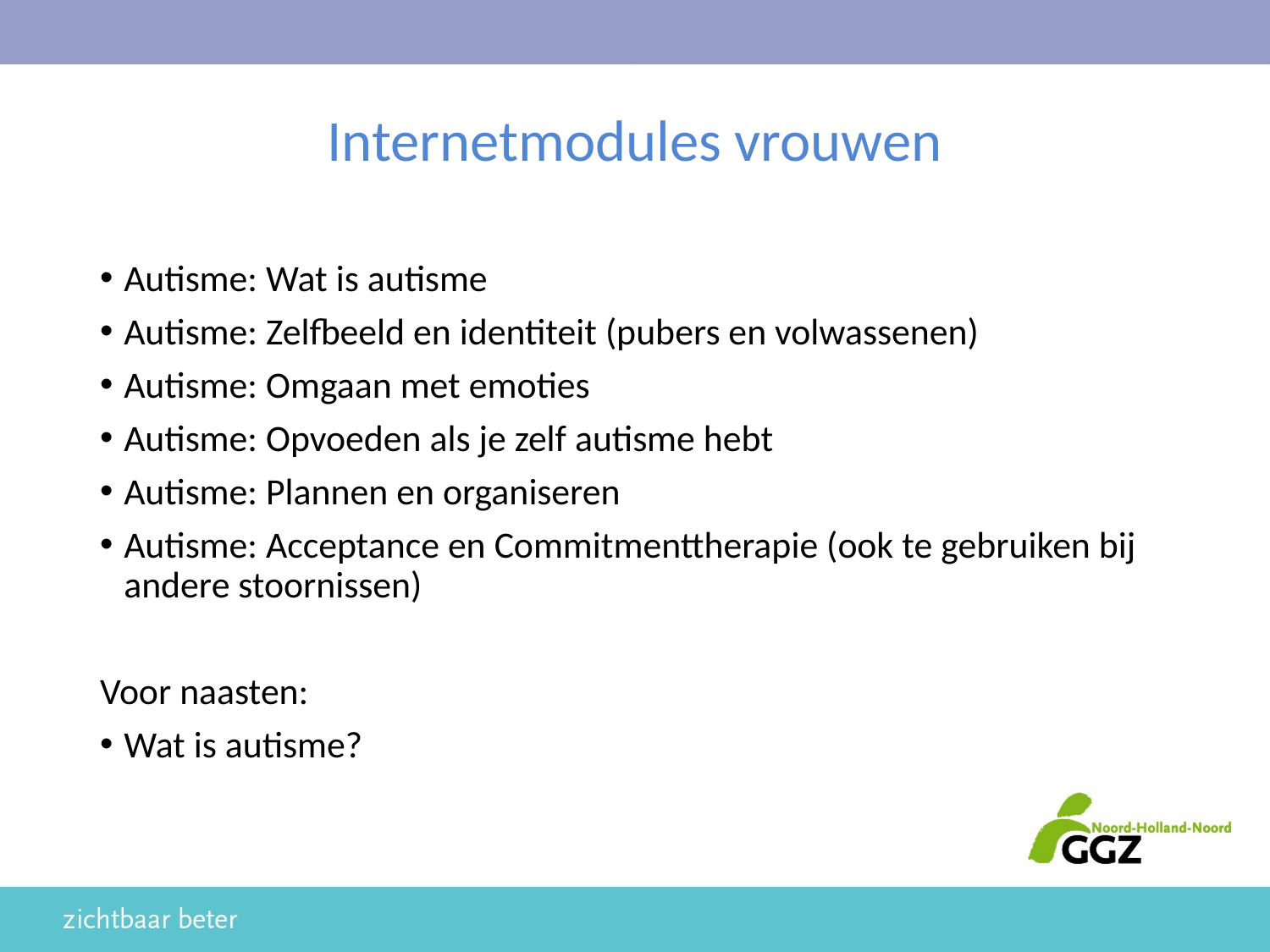

# Internetmodules vrouwen
Autisme: Wat is autisme
Autisme: Zelfbeeld en identiteit (pubers en volwassenen)
Autisme: Omgaan met emoties
Autisme: Opvoeden als je zelf autisme hebt
Autisme: Plannen en organiseren
Autisme: Acceptance en Commitmenttherapie (ook te gebruiken bij andere stoornissen)

Voor naasten:
Wat is autisme?